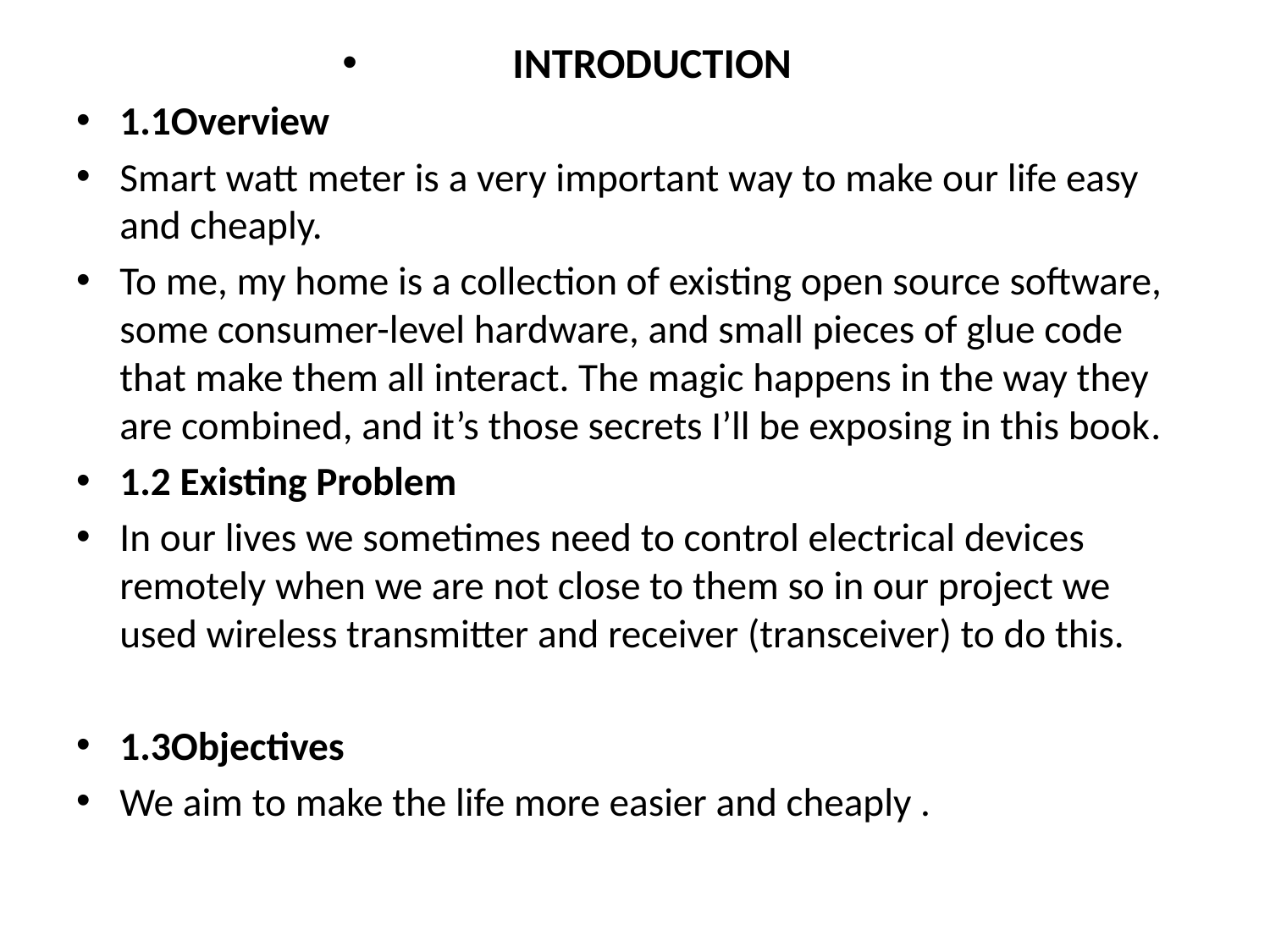

INTRODUCTION
1.1Overview
Smart watt meter is a very important way to make our life easy and cheaply.
To me, my home is a collection of existing open source software, some consumer-level hardware, and small pieces of glue code that make them all interact. The magic happens in the way they are combined, and it’s those secrets I’ll be exposing in this book.
1.2 Existing Problem
In our lives we sometimes need to control electrical devices remotely when we are not close to them so in our project we used wireless transmitter and receiver (transceiver) to do this.

1.3Objectives
We aim to make the life more easier and cheaply .